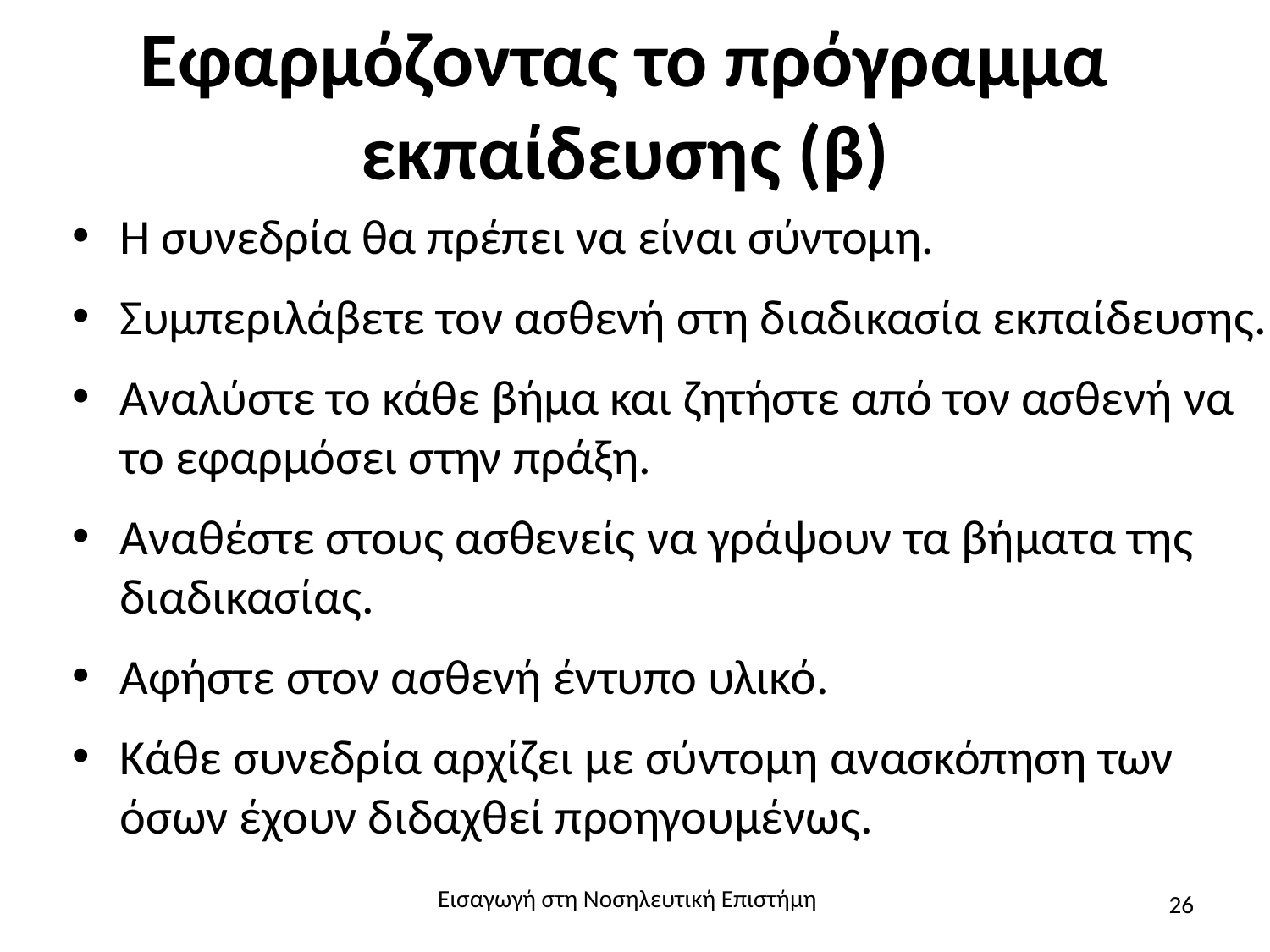

# Εφαρμόζοντας το πρόγραμμα εκπαίδευσης (β)
Η συνεδρία θα πρέπει να είναι σύντομη.
Συμπεριλάβετε τον ασθενή στη διαδικασία εκπαίδευσης.
Αναλύστε το κάθε βήμα και ζητήστε από τον ασθενή να το εφαρμόσει στην πράξη.
Αναθέστε στους ασθενείς να γράψουν τα βήματα της διαδικασίας.
Αφήστε στον ασθενή έντυπο υλικό.
Κάθε συνεδρία αρχίζει με σύντομη ανασκόπηση των όσων έχουν διδαχθεί προηγουμένως.
Εισαγωγή στη Νοσηλευτική Επιστήμη

26